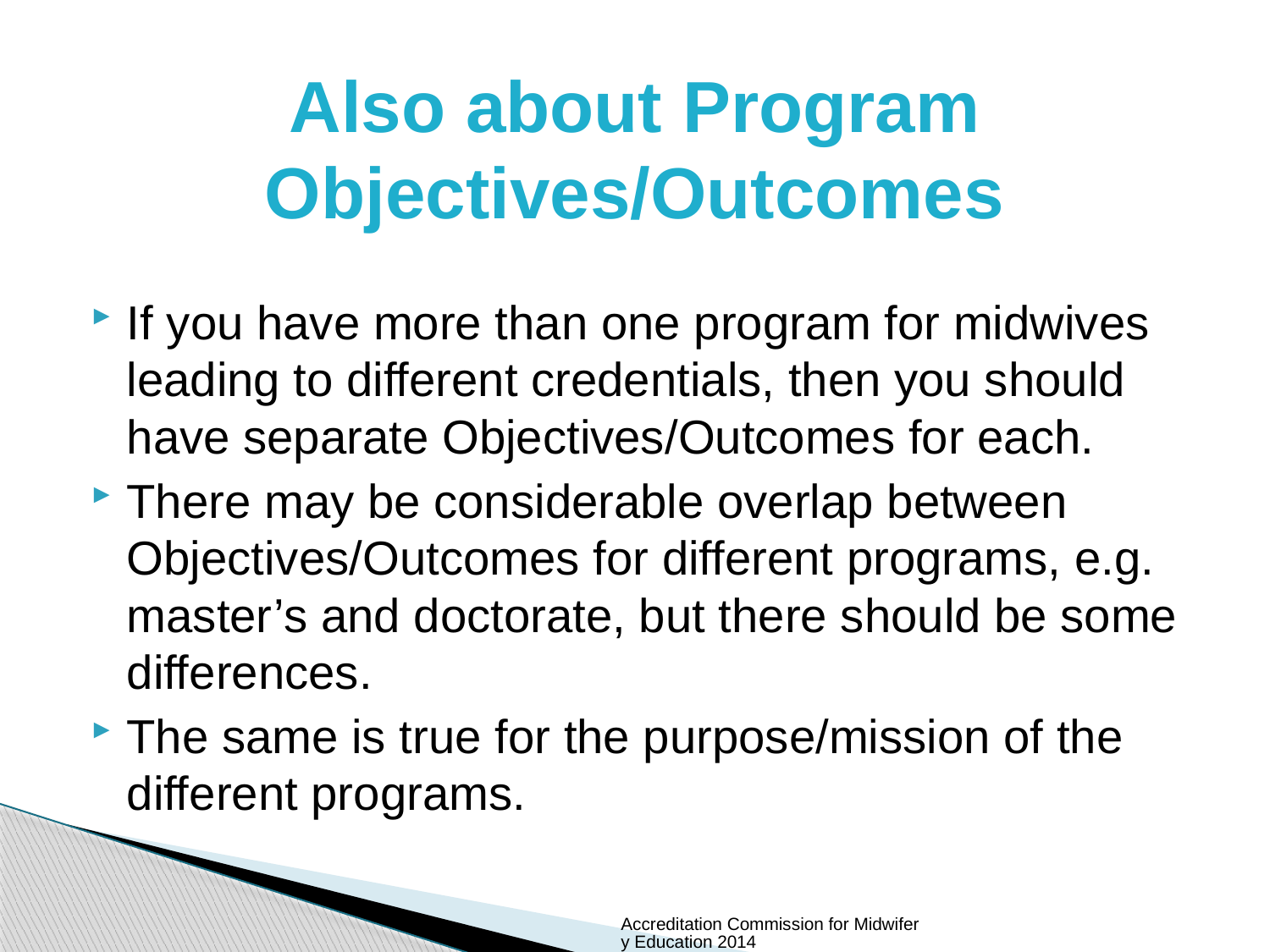

# Also about Program Objectives/Outcomes
If you have more than one program for midwives leading to different credentials, then you should have separate Objectives/Outcomes for each.
There may be considerable overlap between Objectives/Outcomes for different programs, e.g. master’s and doctorate, but there should be some differences.
The same is true for the purpose/mission of the different programs.
Accreditation Commission for Midwifery Education 2014